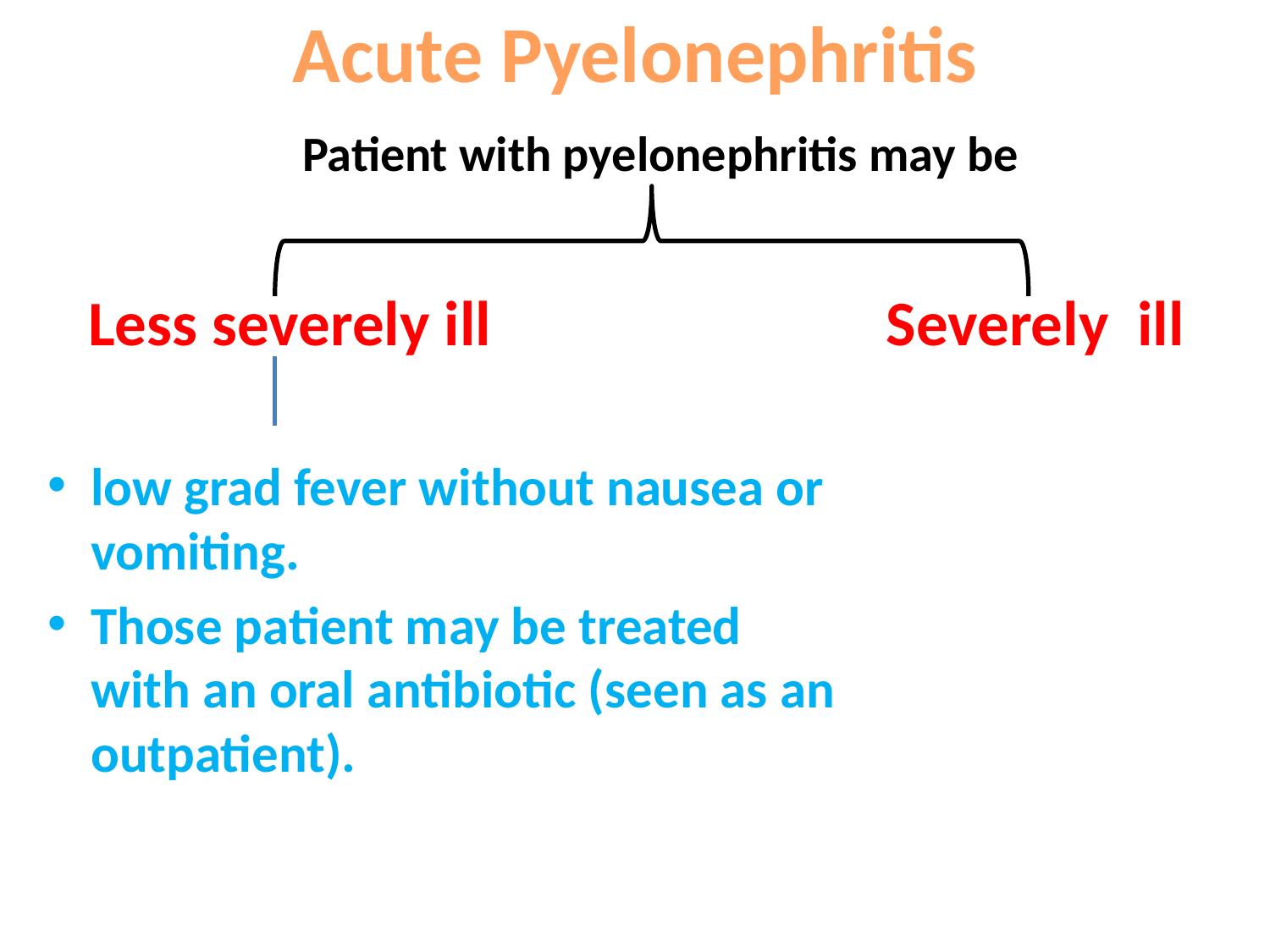

# Acute Pyelonephritis
Patient with pyelonephritis may be
Less severely ill
Severely  ill
low grad fever without nausea or vomiting.
Those patient may be treated with an oral antibiotic (seen as an outpatient).